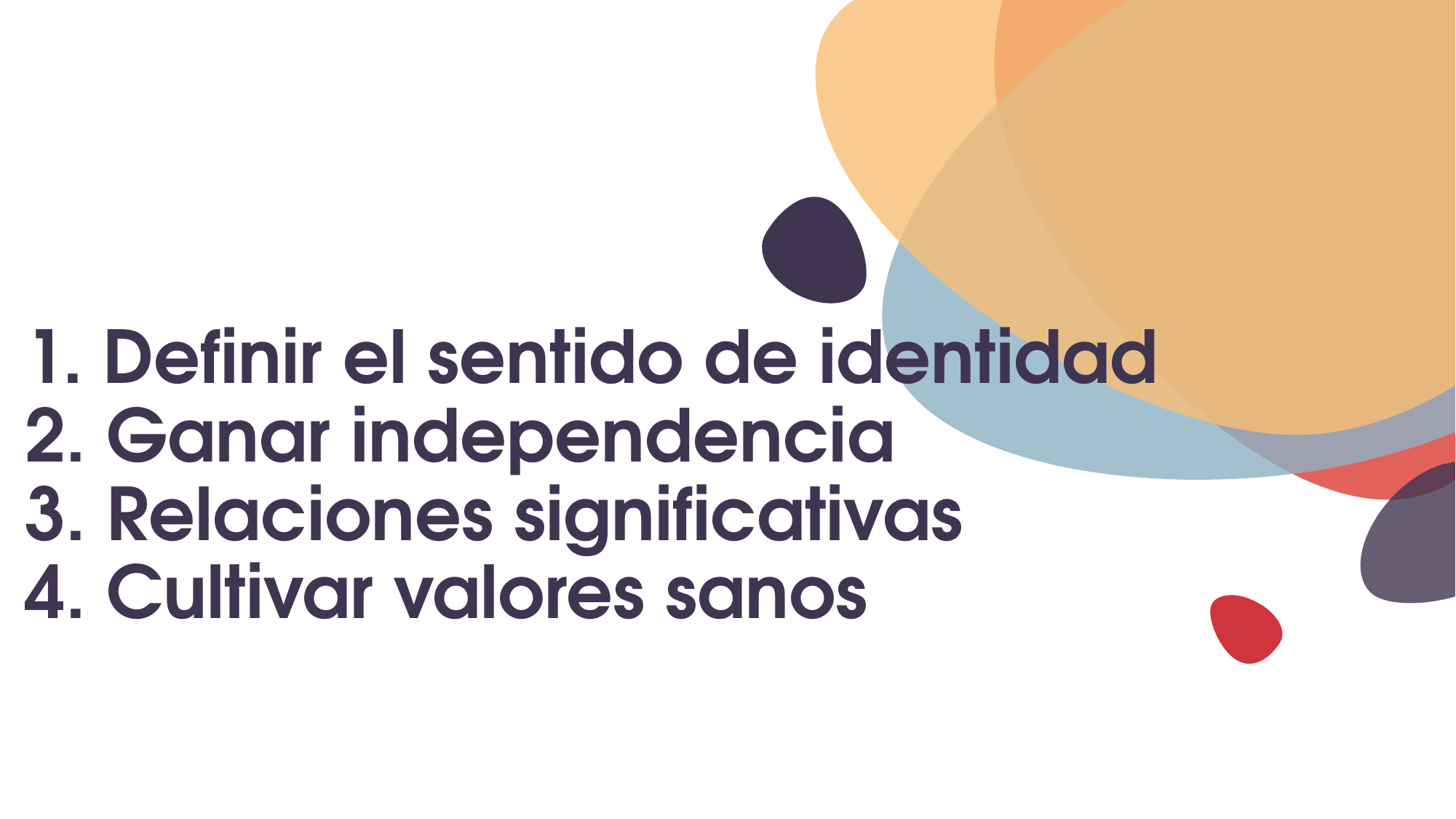

# 1. Definir el sentido de identidad 2. Ganar independencia 3. Relaciones significativas 4. Cultivar valores sanos